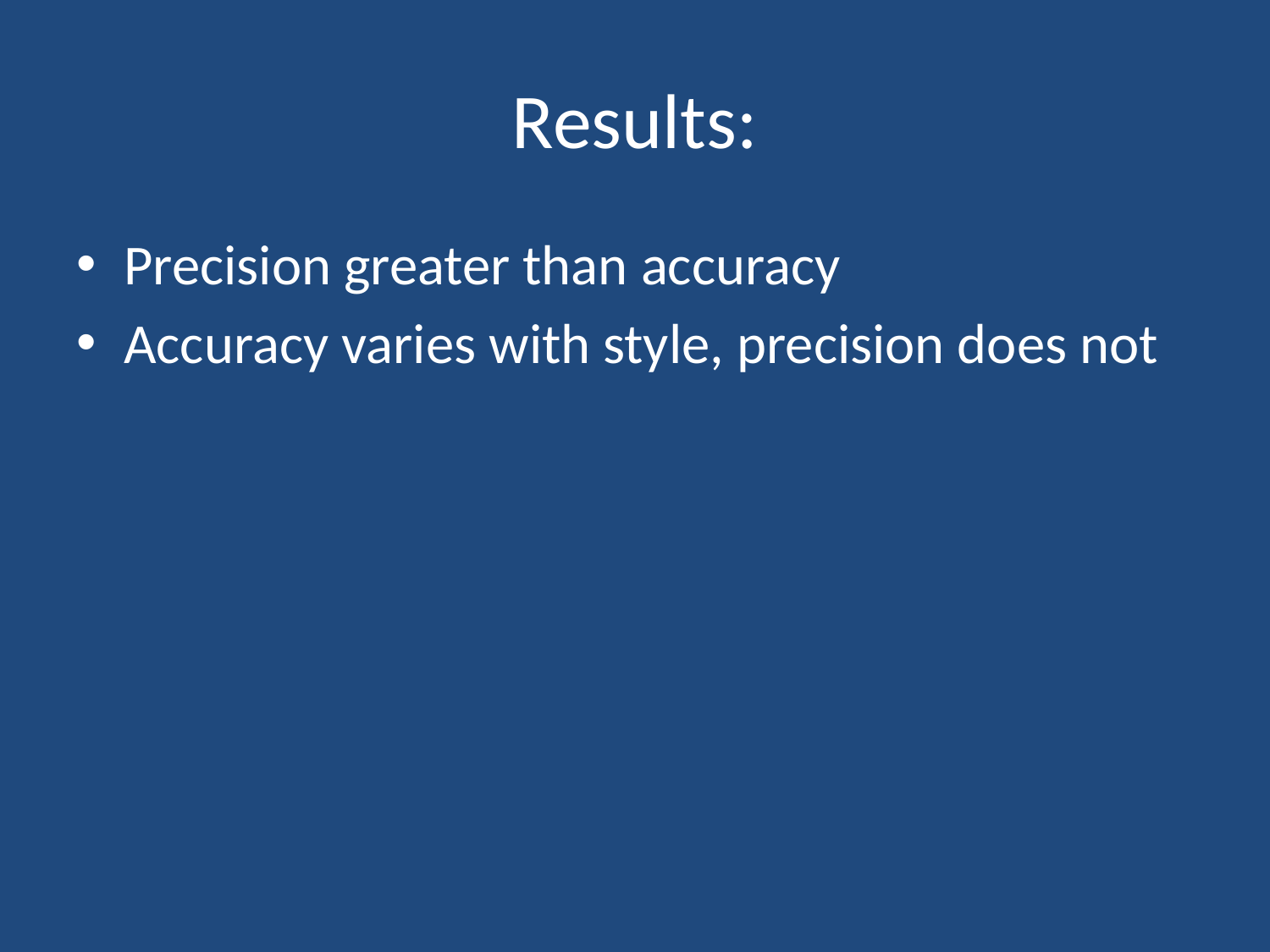

# Results:
Precision greater than accuracy
Accuracy varies with style, precision does not